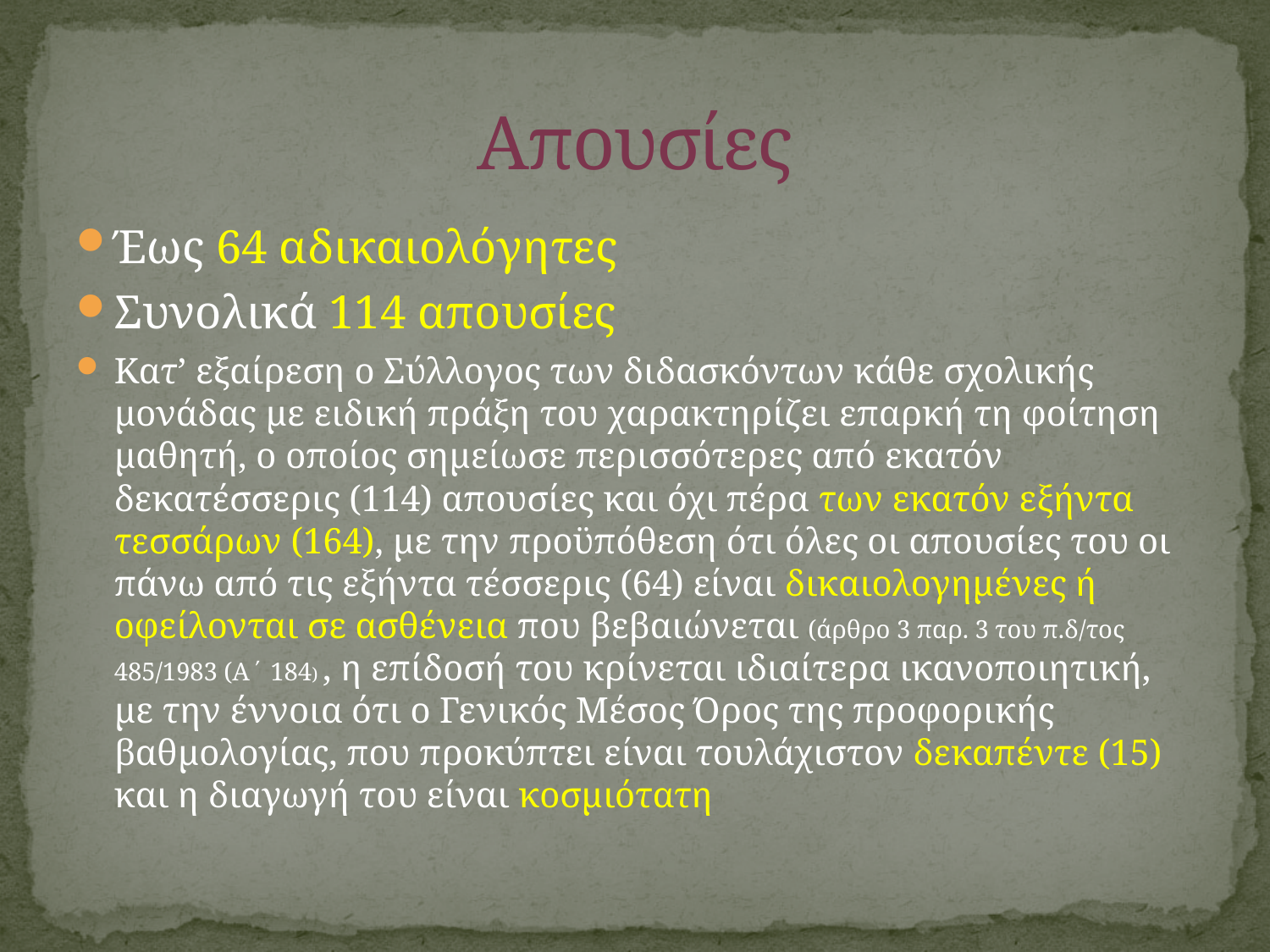

# Απουσίες
Έως 64 αδικαιολόγητες
Συνολικά 114 απουσίες
Κατ’ εξαίρεση ο Σύλλογος των διδασκόντων κάθε σχολικής μονάδας με ειδική πράξη του χαρακτηρίζει επαρκή τη φοίτηση μαθητή, ο οποίος σημείωσε περισσότερες από εκατόν δεκατέσσερις (114) απουσίες και όχι πέρα των εκατόν εξήντα τεσσάρων (164), με την προϋπόθεση ότι όλες οι απουσίες του οι πάνω από τις εξήντα τέσσερις (64) είναι δικαιολογημένες ή οφείλονται σε ασθένεια που βεβαιώνεται (άρθρο 3 παρ. 3 του π.δ/τος 485/1983 (Α΄ 184) , η επίδοσή του κρίνεται ιδιαίτερα ικανοποιητική, με την έννοια ότι ο Γενικός Μέσος Όρος της προφορικής βαθμολογίας, που προκύπτει είναι τουλάχιστον δεκαπέντε (15) και η διαγωγή του είναι κοσμιότατη